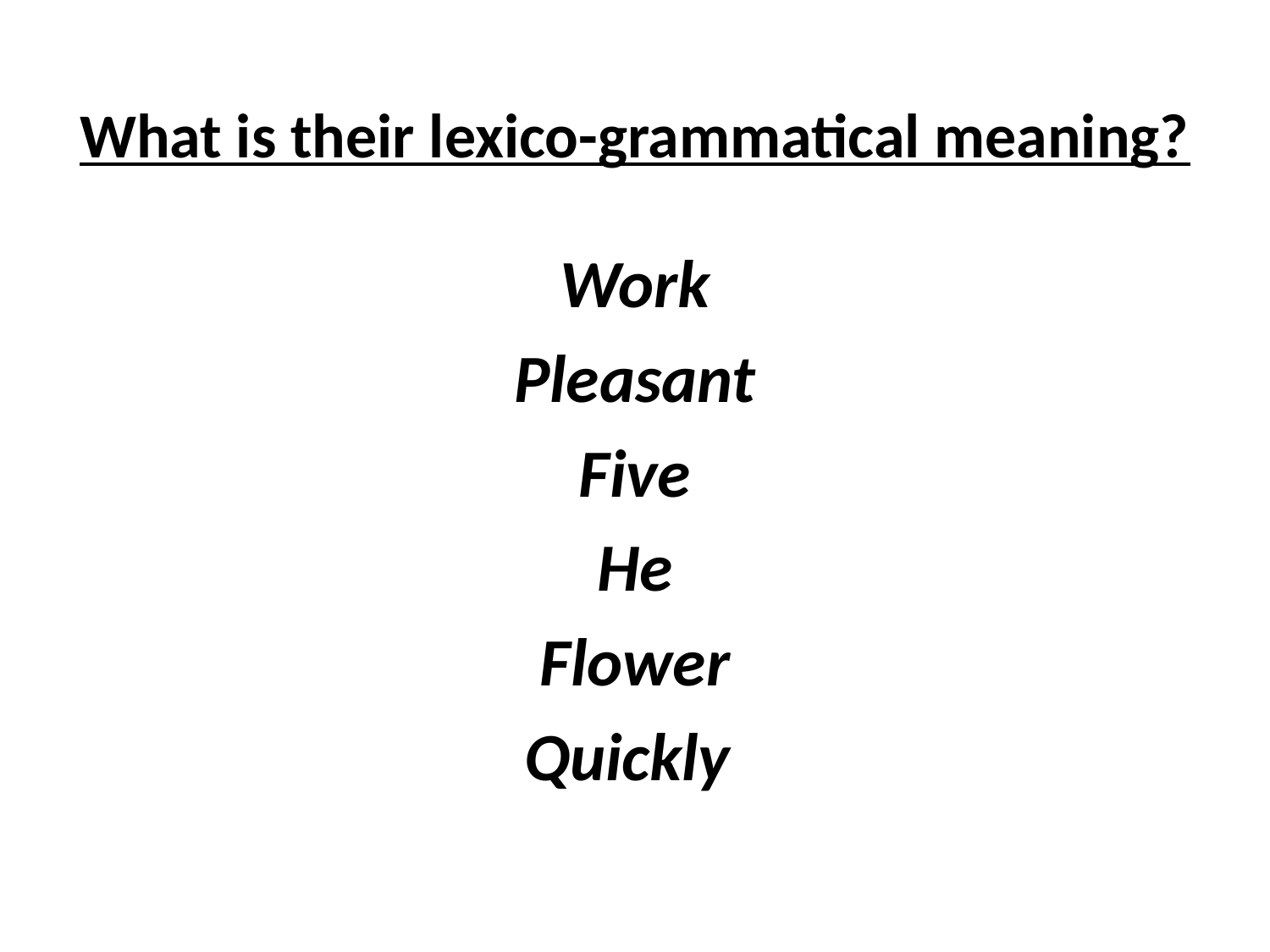

What is their lexico-grammatical meaning?

Work
Pleasant
Five
He
Flower
Quickly